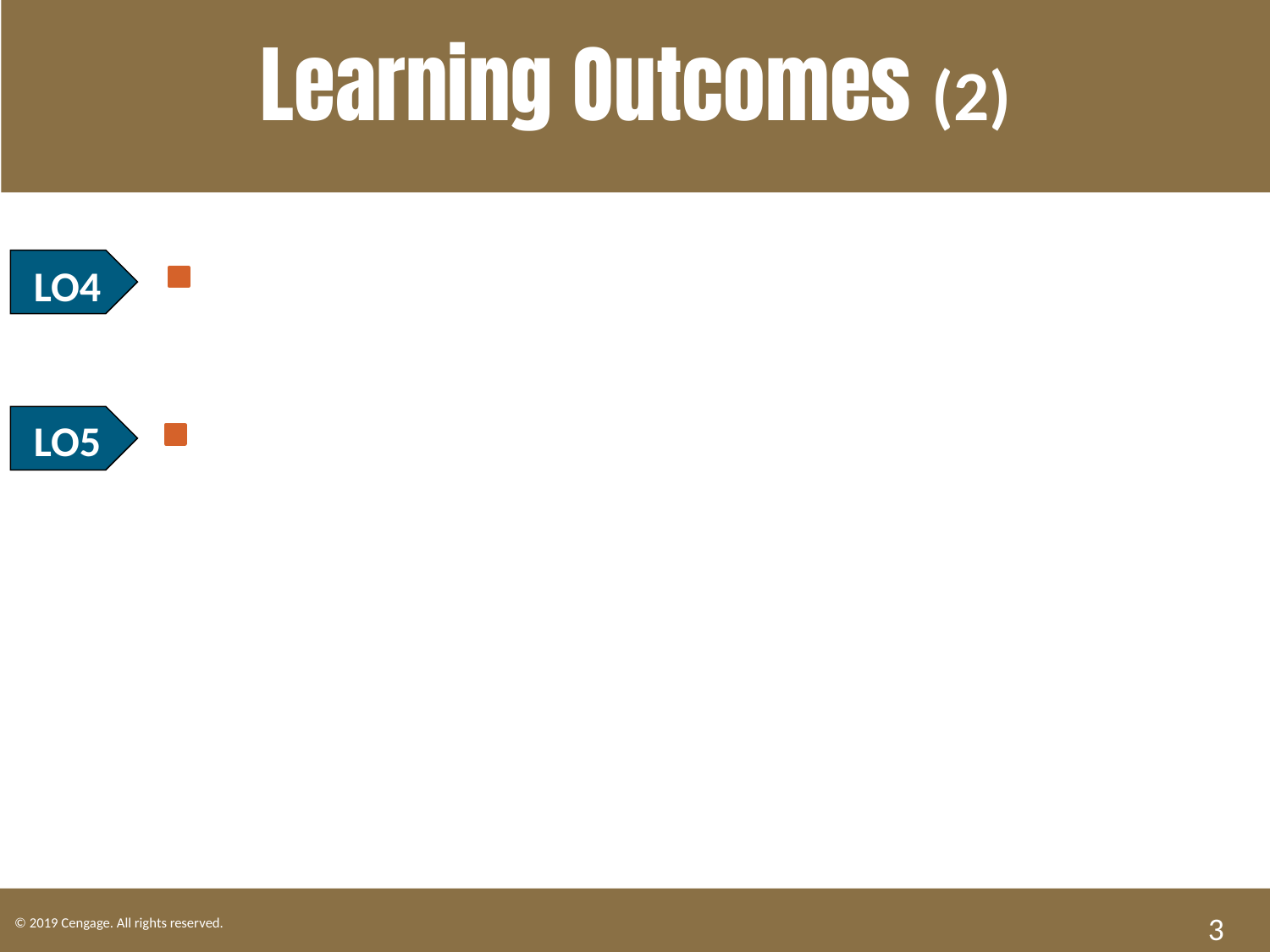

Learning Outcomes (2)
LO4       Identify due process protections.

LO5         Outline privacy rights.

3